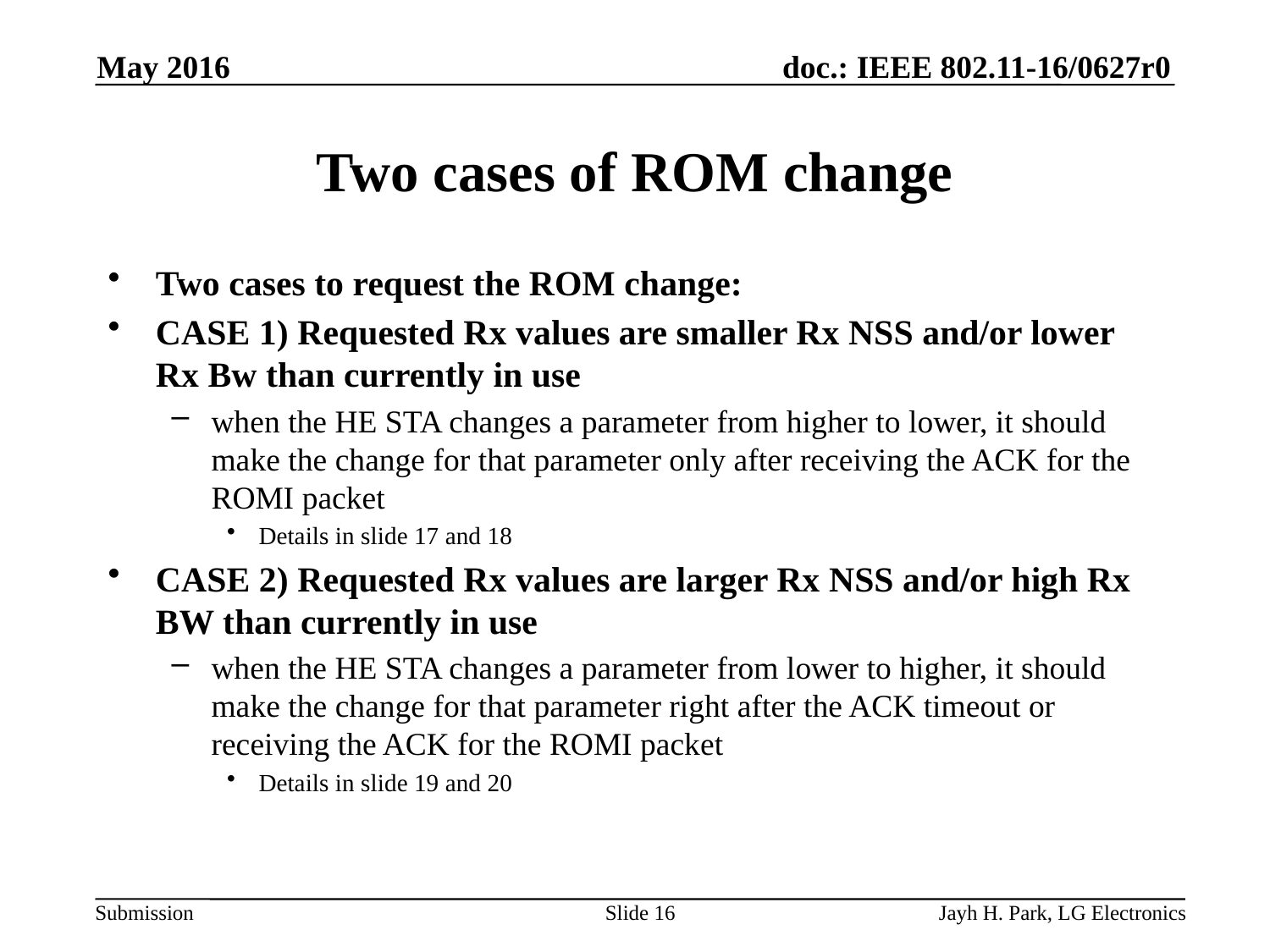

May 2016
# Two cases of ROM change
Two cases to request the ROM change:
CASE 1) Requested Rx values are smaller Rx NSS and/or lower Rx Bw than currently in use
when the HE STA changes a parameter from higher to lower, it should make the change for that parameter only after receiving the ACK for the ROMI packet
Details in slide 17 and 18
CASE 2) Requested Rx values are larger Rx NSS and/or high Rx BW than currently in use
when the HE STA changes a parameter from lower to higher, it should make the change for that parameter right after the ACK timeout or receiving the ACK for the ROMI packet
Details in slide 19 and 20
Slide 16
Jayh H. Park, LG Electronics